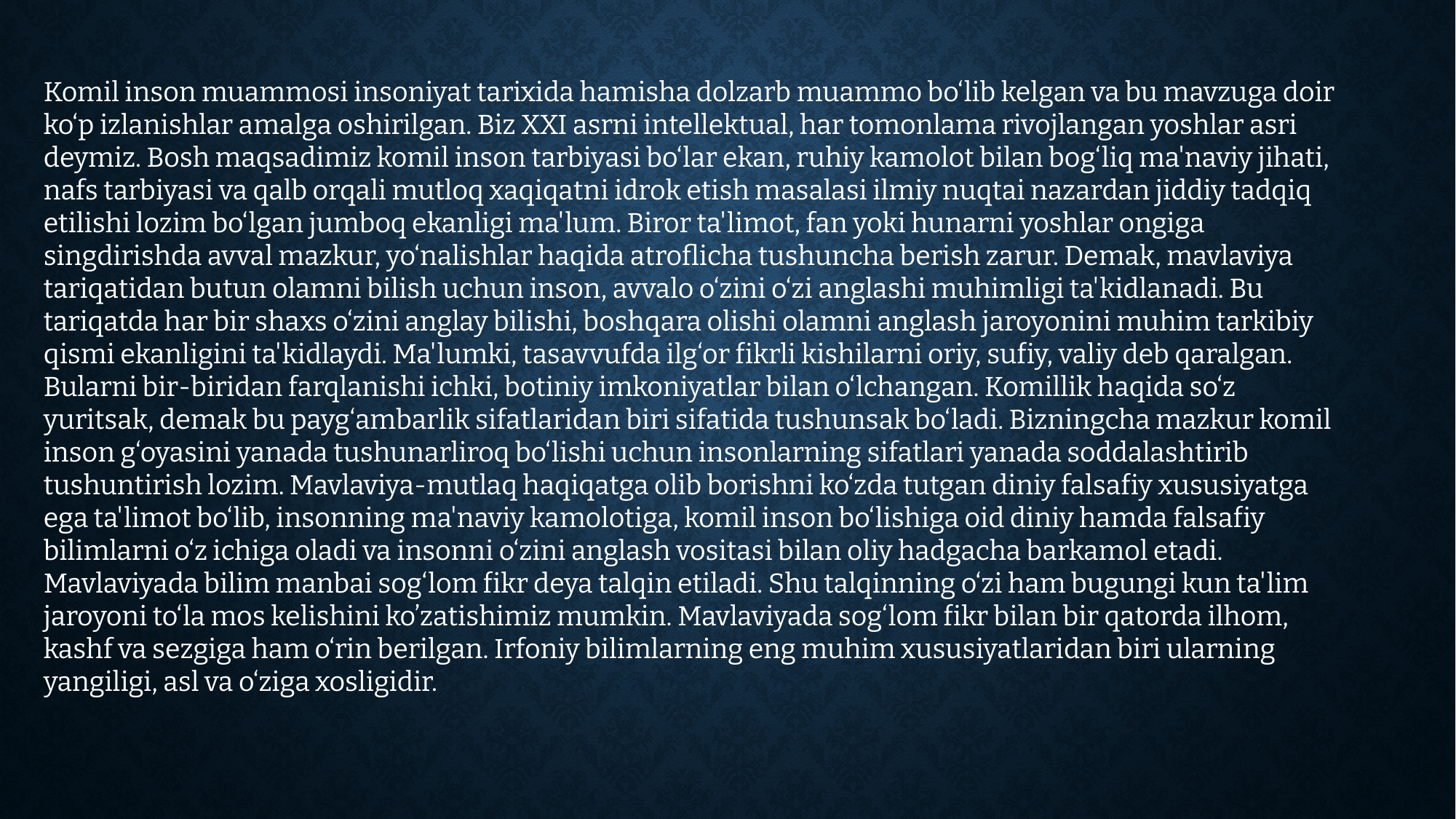

Komil inson muammosi insoniyat tarixida hamisha dolzarb muammo bo‘lib kelgan va bu mavzuga doir ko‘p izlanishlar amalga oshirilgan. Biz XXI asrni intellektual, har tomonlama rivojlangan yoshlar asri deymiz. Bosh maqsadimiz komil inson tarbiyasi bo‘lar ekan, ruhiy kamolot bilan bog‘liq ma'naviy jihati, nafs tarbiyasi va qalb orqali mutloq xaqiqatni idrok etish masalasi ilmiy nuqtai nazardan jiddiy tadqiq etilishi lozim bo‘lgan jumboq ekanligi ma'lum. Biror ta'limot, fan yoki hunarni yoshlar ongiga singdirishda avval mazkur, yo‘nalishlar haqida atroflicha tushuncha berish zarur. Demak, mavlaviya tariqatidan butun olamni bilish uchun inson, avvalo o‘zini o‘zi anglashi muhimligi ta'kidlanadi. Bu tariqatda har bir shaxs o‘zini anglay bilishi, boshqara olishi olamni anglash jaroyonini muhim tarkibiy qismi ekanligini ta'kidlaydi. Ma'lumki, tasavvufda ilg‘or fikrli kishilarni oriy, sufiy, valiy deb qaralgan. Bularni bir-biridan farqlanishi ichki, botiniy imkoniyatlar bilan o‘lchangan. Komillik haqida so‘z
yuritsak, demak bu payg‘ambarlik sifatlaridan biri sifatida tushunsak bo‘ladi. Bizningcha mazkur komil inson g‘oyasini yanada tushunarliroq bo‘lishi uchun insonlarning sifatlari yanada soddalashtirib tushuntirish lozim. Mavlaviya-mutlaq haqiqatga olib borishni ko‘zda tutgan diniy falsafiy xususiyatga ega ta'limot bo‘lib, insonning ma'naviy kamolotiga, komil inson bo‘lishiga oid diniy hamda falsafiy bilimlarni o‘z ichiga oladi va insonni o‘zini anglash vositasi bilan oliy hadgacha barkamol etadi. Mavlaviyada bilim manbai sog‘lom fikr deya talqin etiladi. Shu talqinning o‘zi ham bugungi kun ta'lim jaroyoni to‘la mos kelishini ko’zatishimiz mumkin. Mavlaviyada sog‘lom fikr bilan bir qatorda ilhom, kashf va sezgiga ham o‘rin berilgan. Irfoniy bilimlarning eng muhim xususiyatlaridan biri ularning yangiligi, asl va o‘ziga xosligidir.